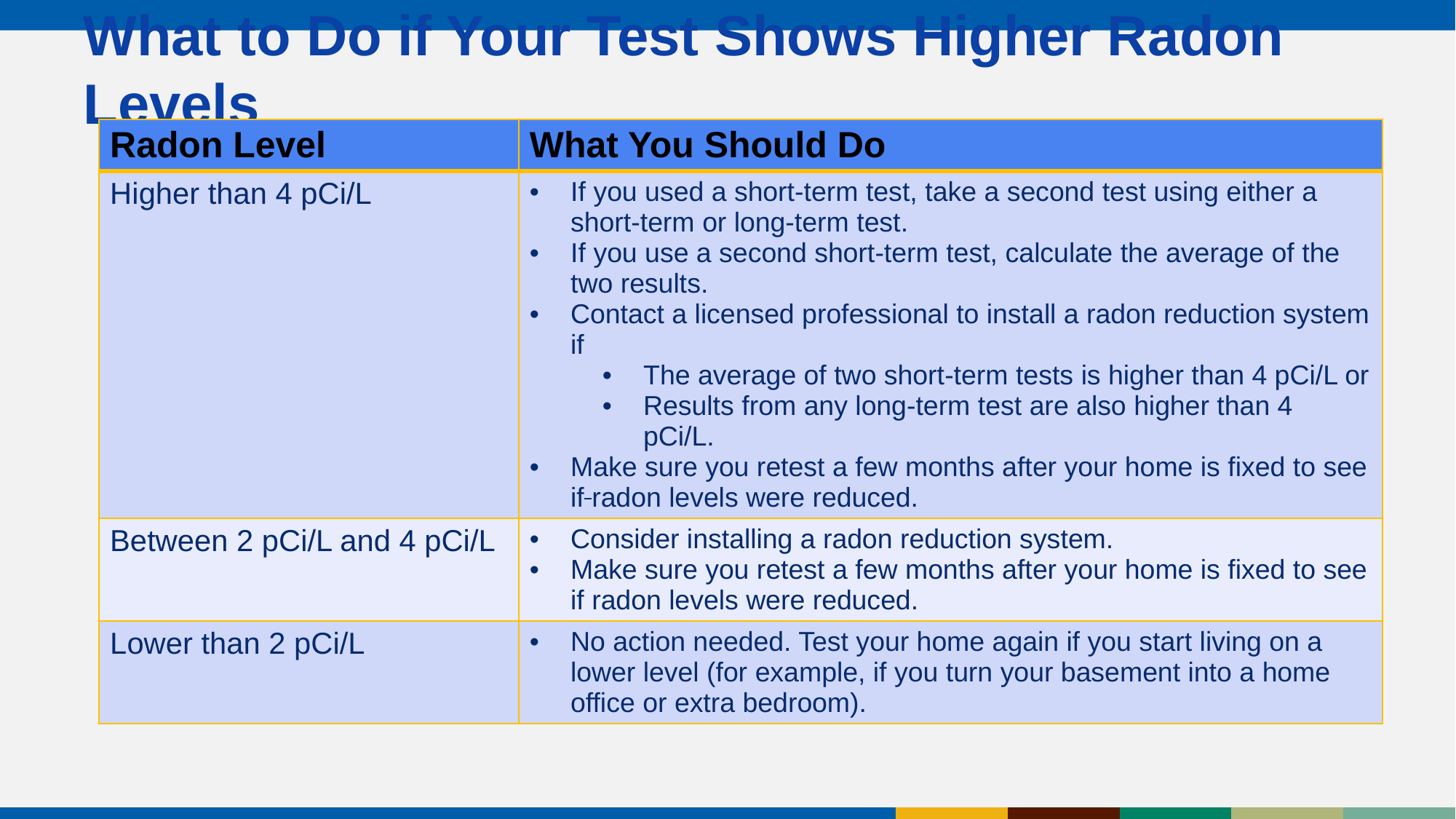

# What to Do if Your Test Shows Higher Radon Levels
| Radon Level | What You Should Do |
| --- | --- |
| Higher than 4 pCi/L | If you used a short-term test, take a second test using either a short-term or long-term test. If you use a second short-term test, calculate the average of the two results. Contact a licensed professional to install a radon reduction system if The average of two short-term tests is higher than 4 pCi/L or Results from any long-term test are also higher than 4 pCi/L. Make sure you retest a few months after your home is fixed to see if radon levels were reduced. |
| Between 2 pCi/L and 4 pCi/L | Consider installing a radon reduction system. Make sure you retest a few months after your home is fixed to see if radon levels were reduced. |
| Lower than 2 pCi/L | No action needed. Test your home again if you start living on a lower level (for example, if you turn your basement into a home office or extra bedroom). |